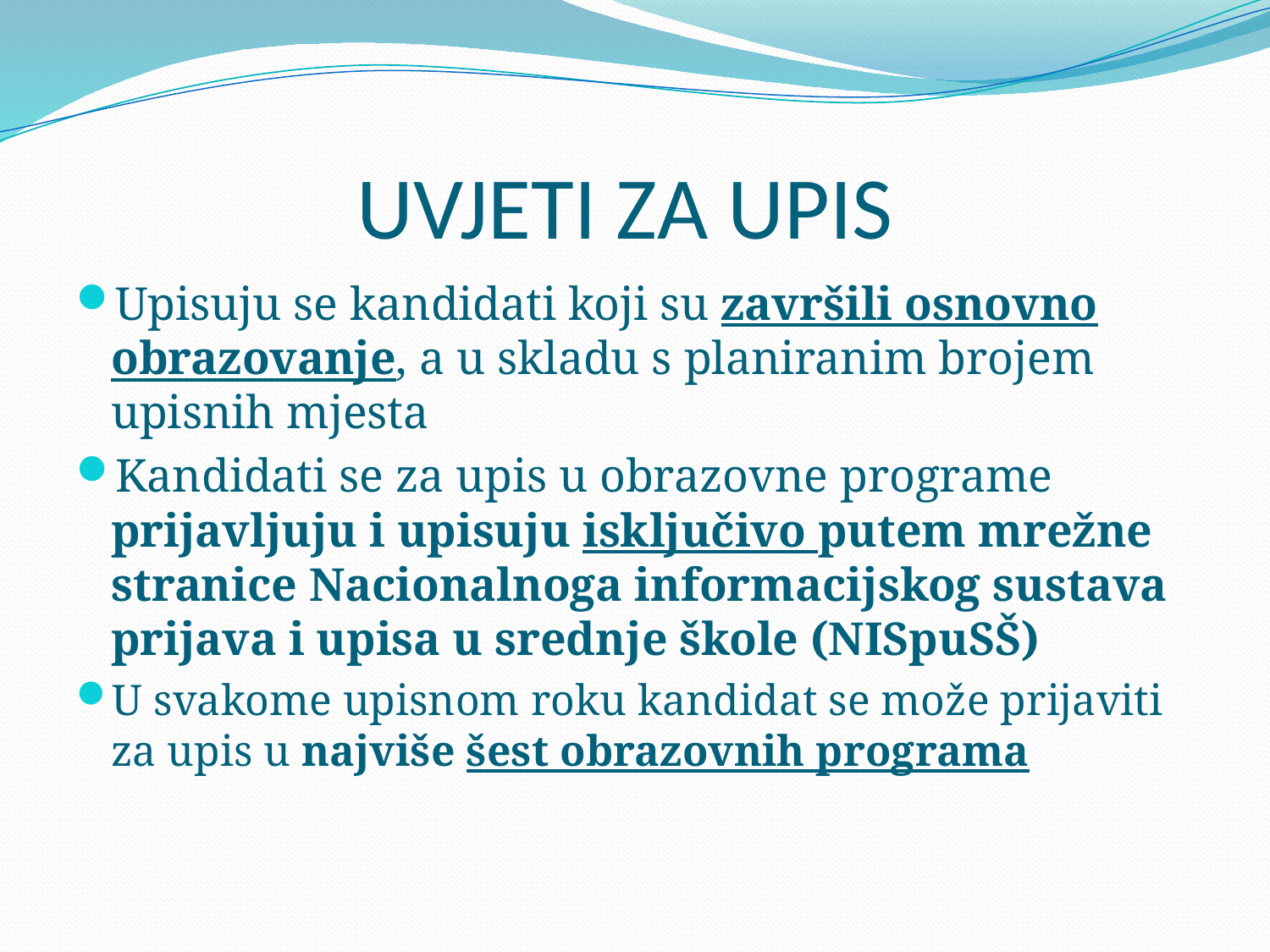

# UVJETI ZA UPIS
Upisuju se kandidati koji su završili osnovno obrazovanje, a u skladu s planiranim brojem upisnih mjesta
Kandidati se za upis u obrazovne programe prijavljuju i upisuju isključivo putem mrežne stranice Nacionalnoga informacijskog sustava prijava i upisa u srednje škole (NISpuSŠ)
U svakome upisnom roku kandidat se može prijaviti za upis u najviše šest obrazovnih programa